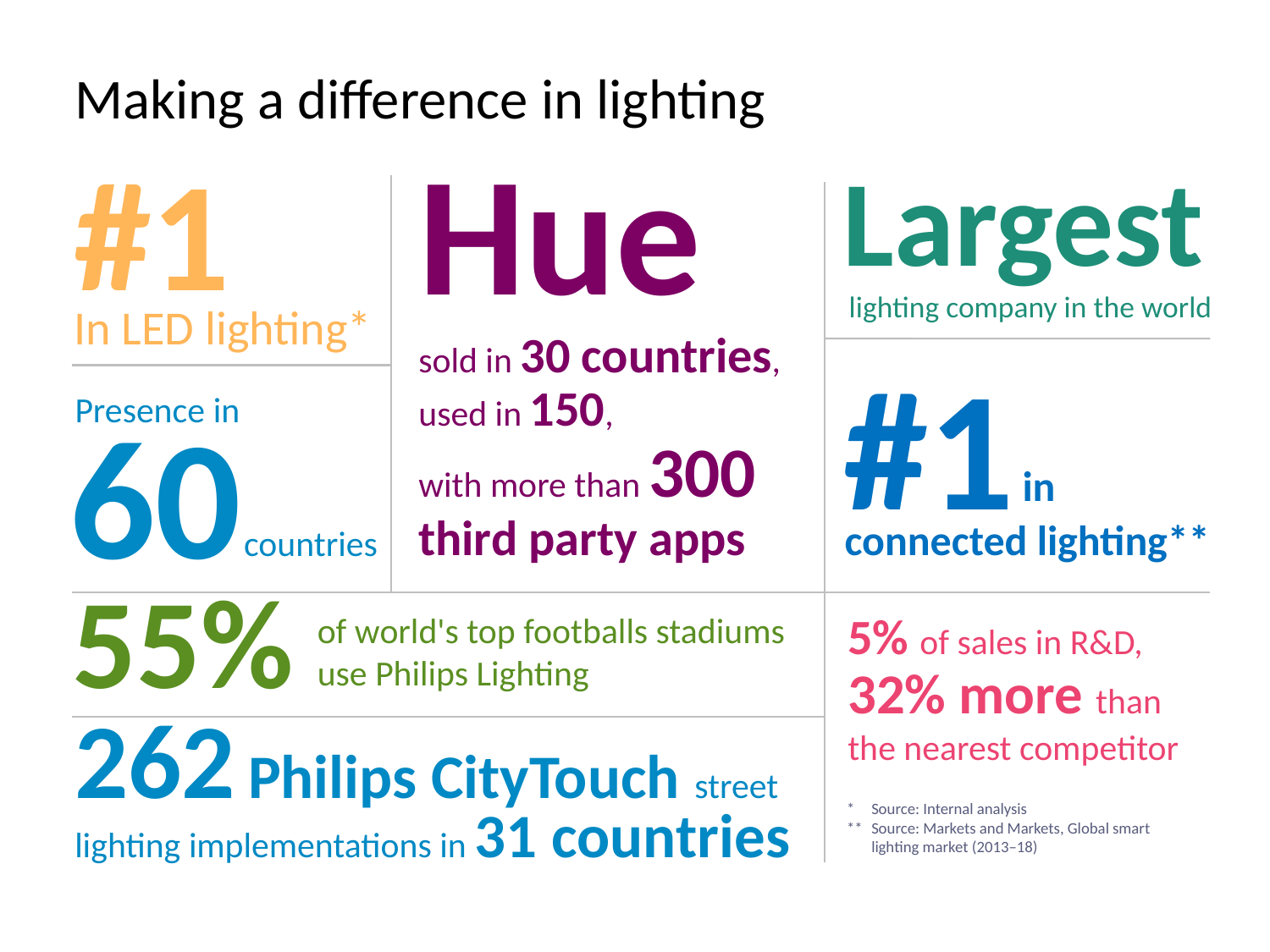

Making a difference in lighting

#1
Hue
Largest
lighting company in the world
In LED lighting*
sold in 30 countries,
used in 150,
with more than 300 third party apps
#1
Presence in
60
              in
connected lighting**
countries
of world's top footballs stadiums use Philips Lighting
5% of sales in R&D, 32% more than

the nearest competitor
55%
262 Philips CityTouch street lighting implementations in 31 countries
*	Source: Internal analysis
**	Source: Markets and Markets, Global smart lighting market (2013–18)